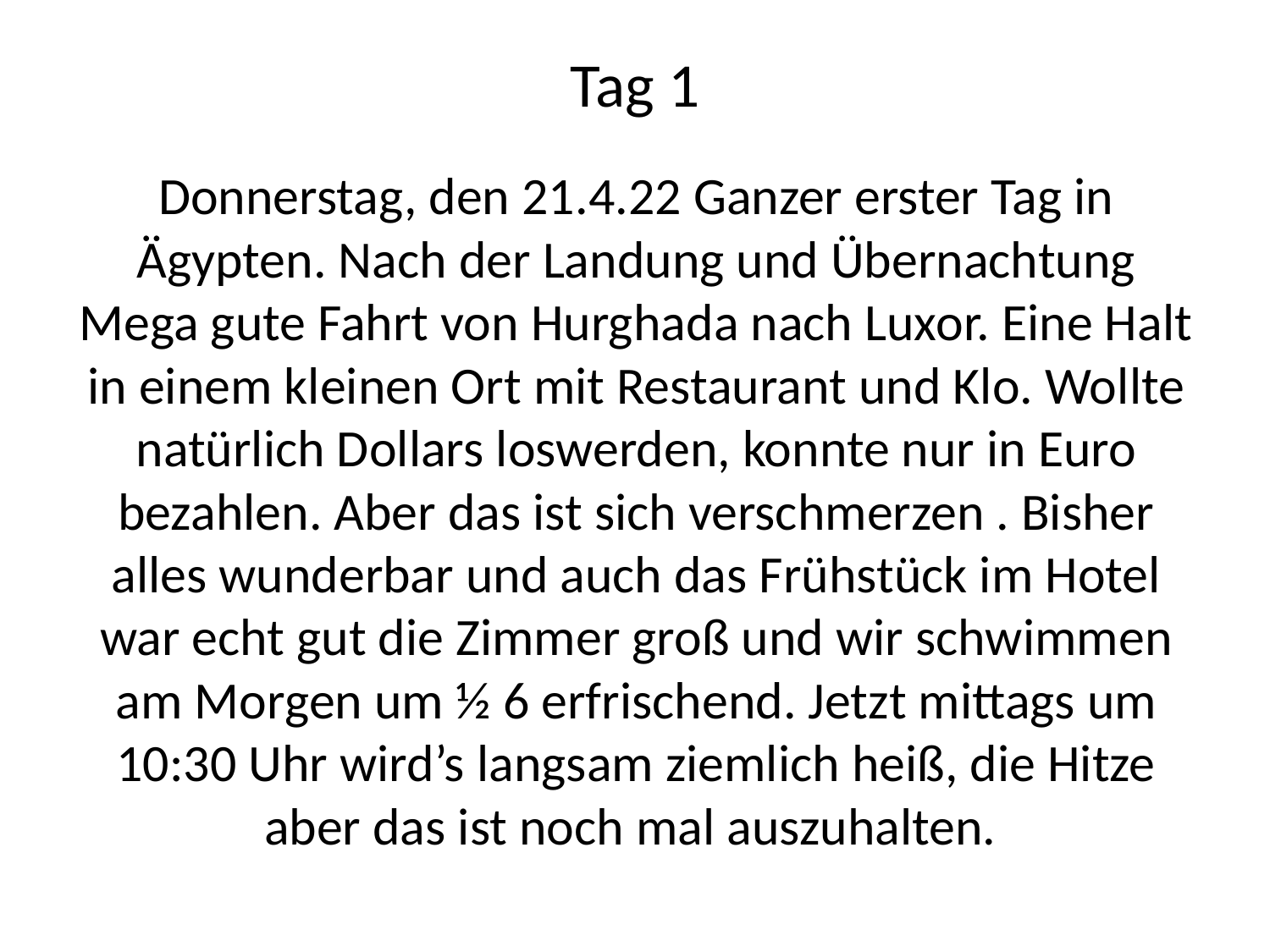

# Tag 1
Donnerstag, den 21.4.22 Ganzer erster Tag in Ägypten. Nach der Landung und Übernachtung Mega gute Fahrt von Hurghada nach Luxor. Eine Halt in einem kleinen Ort mit Restaurant und Klo. Wollte natürlich Dollars loswerden, konnte nur in Euro bezahlen. Aber das ist sich verschmerzen . Bisher alles wunderbar und auch das Frühstück im Hotel war echt gut die Zimmer groß und wir schwimmen am Morgen um ½ 6 erfrischend. Jetzt mittags um 10:30 Uhr wird’s langsam ziemlich heiß, die Hitze aber das ist noch mal auszuhalten.